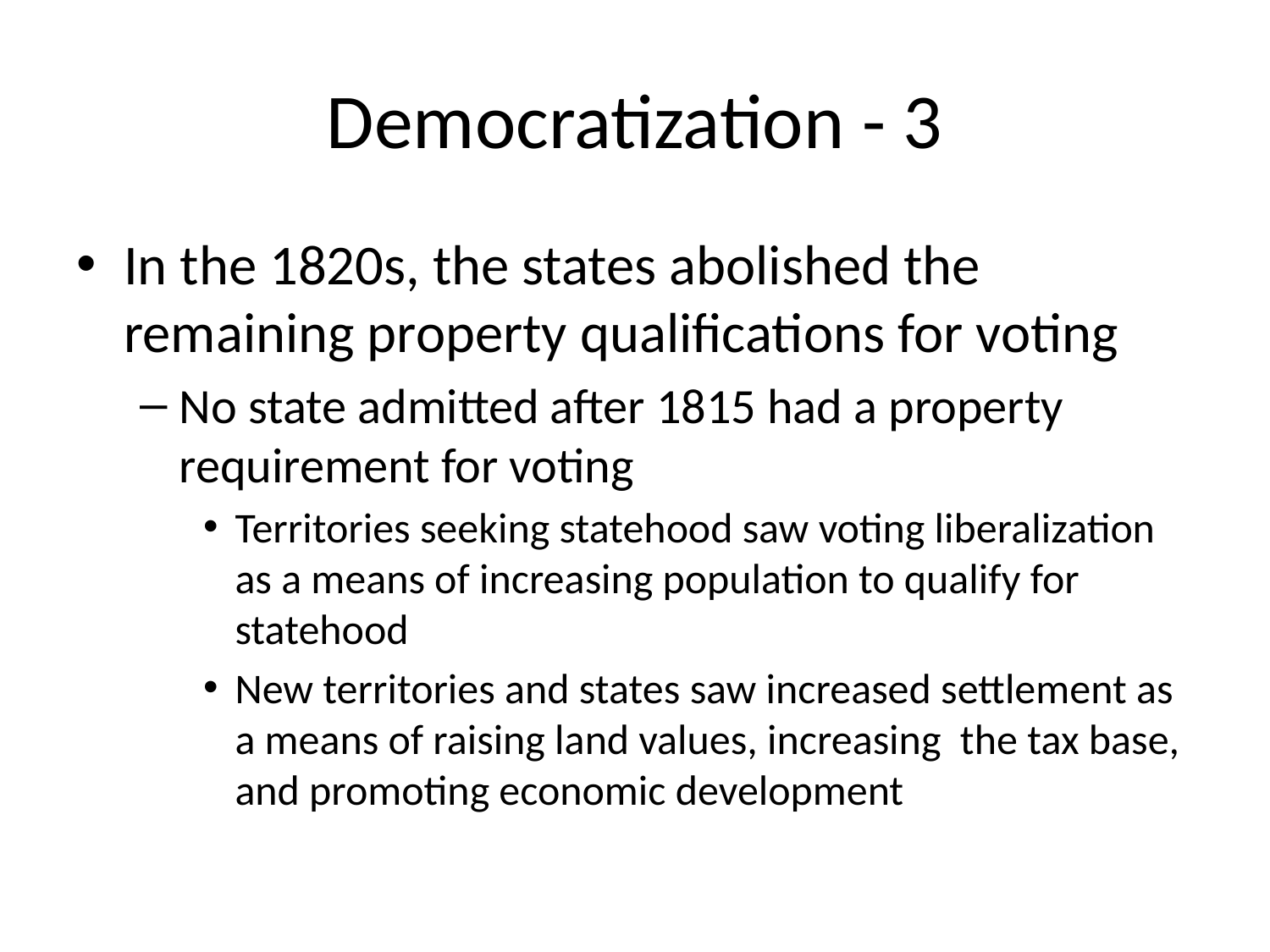

# Democratization - 3
In the 1820s, the states abolished the remaining property qualifications for voting
No state admitted after 1815 had a property requirement for voting
Territories seeking statehood saw voting liberalization as a means of increasing population to qualify for statehood
New territories and states saw increased settlement as a means of raising land values, increasing  the tax base, and promoting economic development